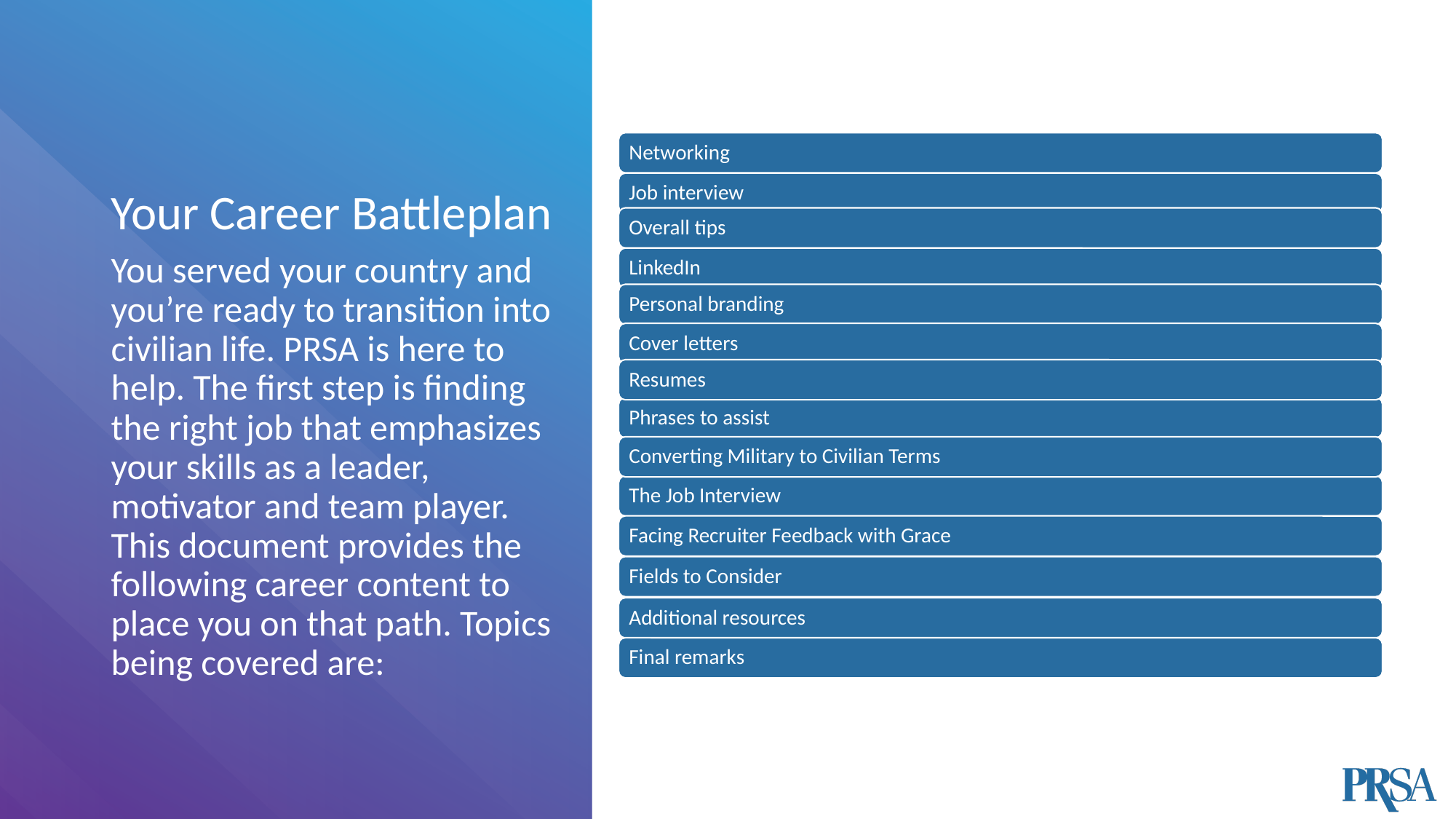

# Your Career Battleplan
Networking
Job interview
Overall tips
LinkedIn
Additional resources
Final remarks
Personal branding
The Job Interview
Phrases to assist
Cover letters
Resumes
Converting Military to Civilian Terms
Facing Recruiter Feedback with Grace
Fields to Consider
You served your country and you’re ready to transition into civilian life. PRSA is here to help. The first step is finding the right job that emphasizes your skills as a leader, motivator and team player. This document provides the following career content to place you on that path. Topics being covered are: